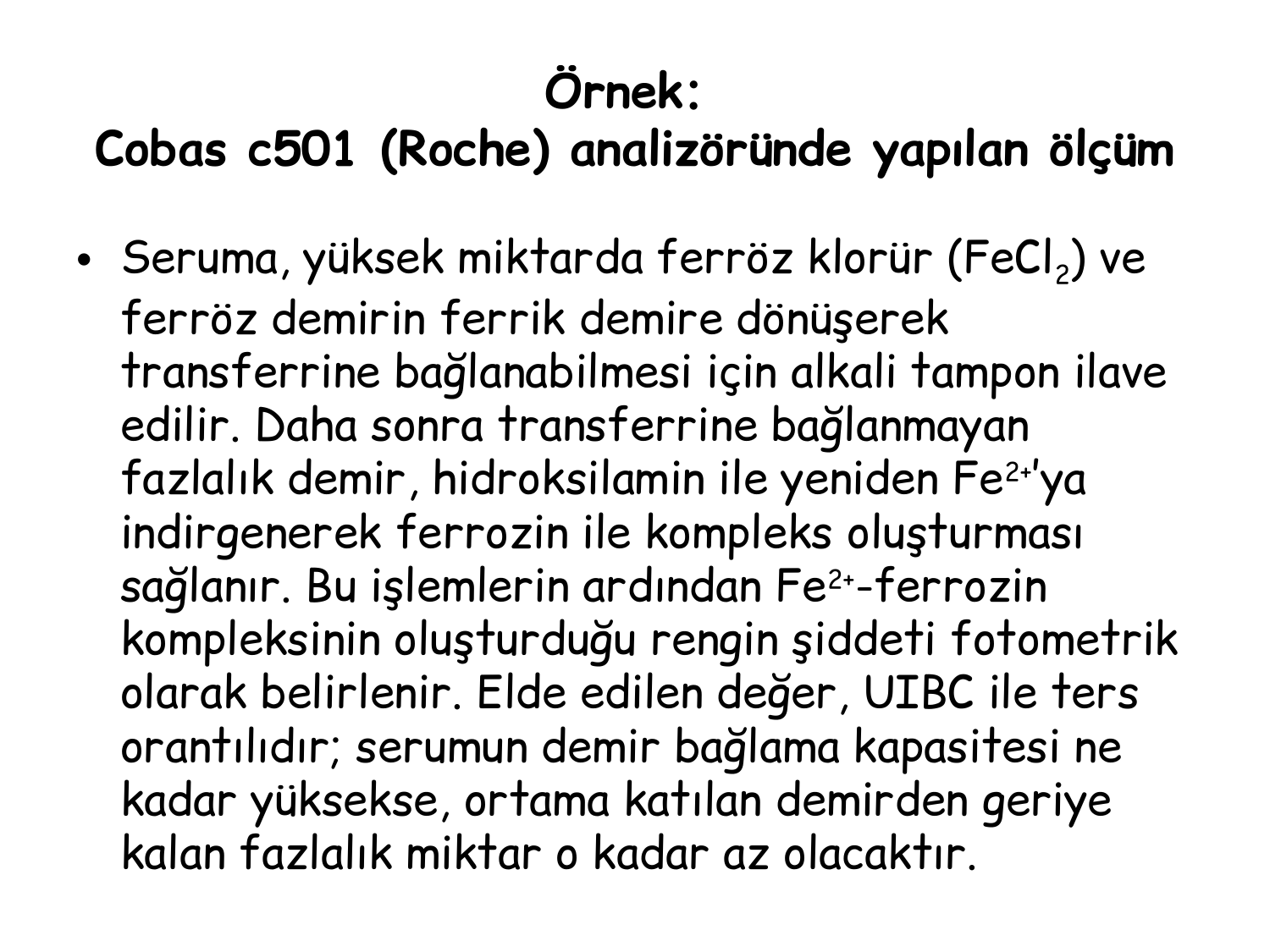

# Örnek: Cobas c501 (Roche) analizöründe yapılan ölçüm
Seruma, yüksek miktarda ferröz klorür (FeCl2) ve ferröz demirin ferrik demire dönüşerek transferrine bağlanabilmesi için alkali tampon ilave edilir. Daha sonra transferrine bağlanmayan fazlalık demir, hidroksilamin ile yeniden Fe2+’ya indirgenerek ferrozin ile kompleks oluşturması sağlanır. Bu işlemlerin ardından Fe2+-ferrozin kompleksinin oluşturduğu rengin şiddeti fotometrik olarak belirlenir. Elde edilen değer, UIBC ile ters orantılıdır; serumun demir bağlama kapasitesi ne kadar yüksekse, ortama katılan demirden geriye kalan fazlalık miktar o kadar az olacaktır.